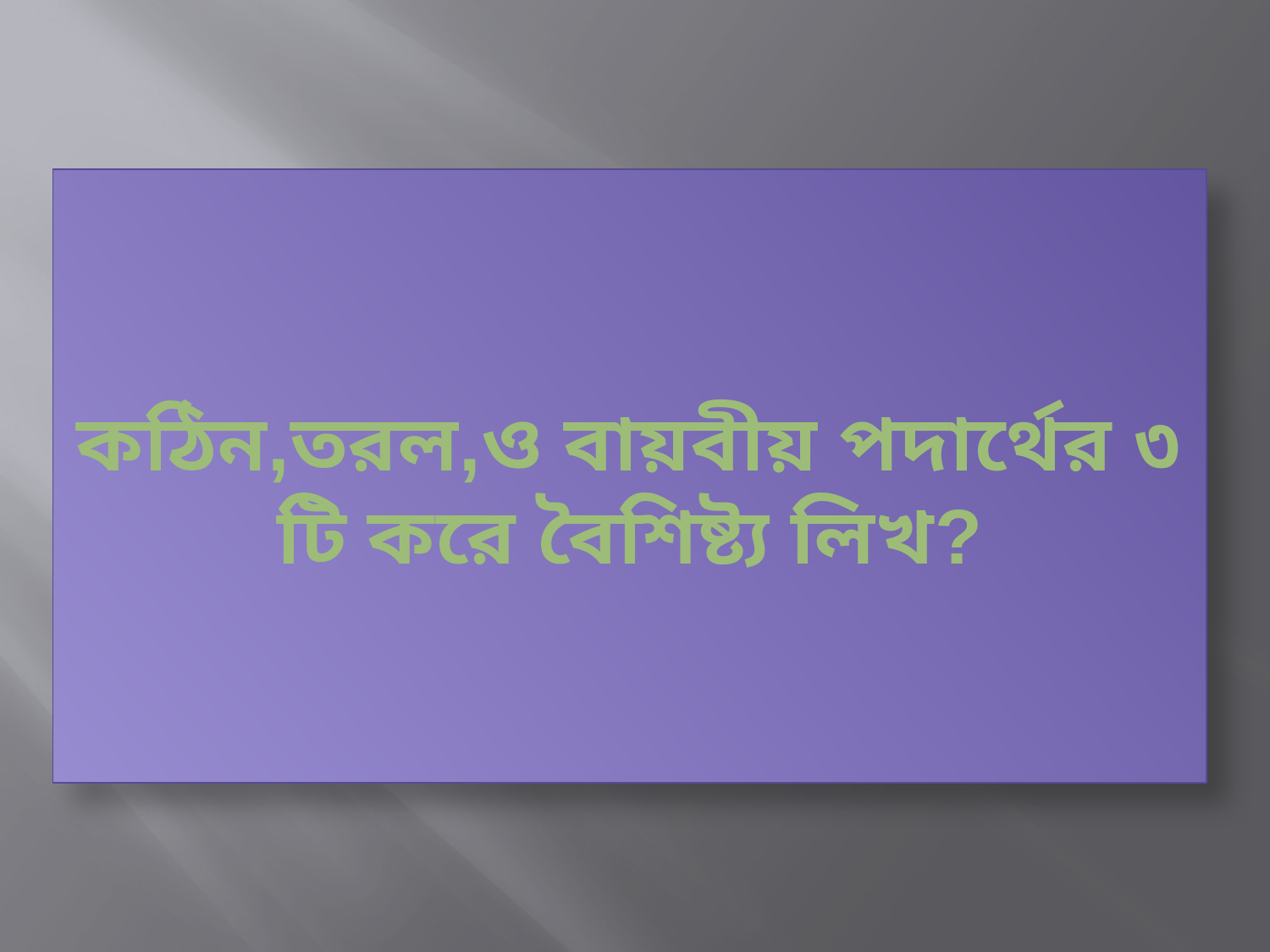

কঠিন,তরল,ও বায়বীয় পদার্থের ৩ টি করে বৈশিষ্ট্য লিখ?